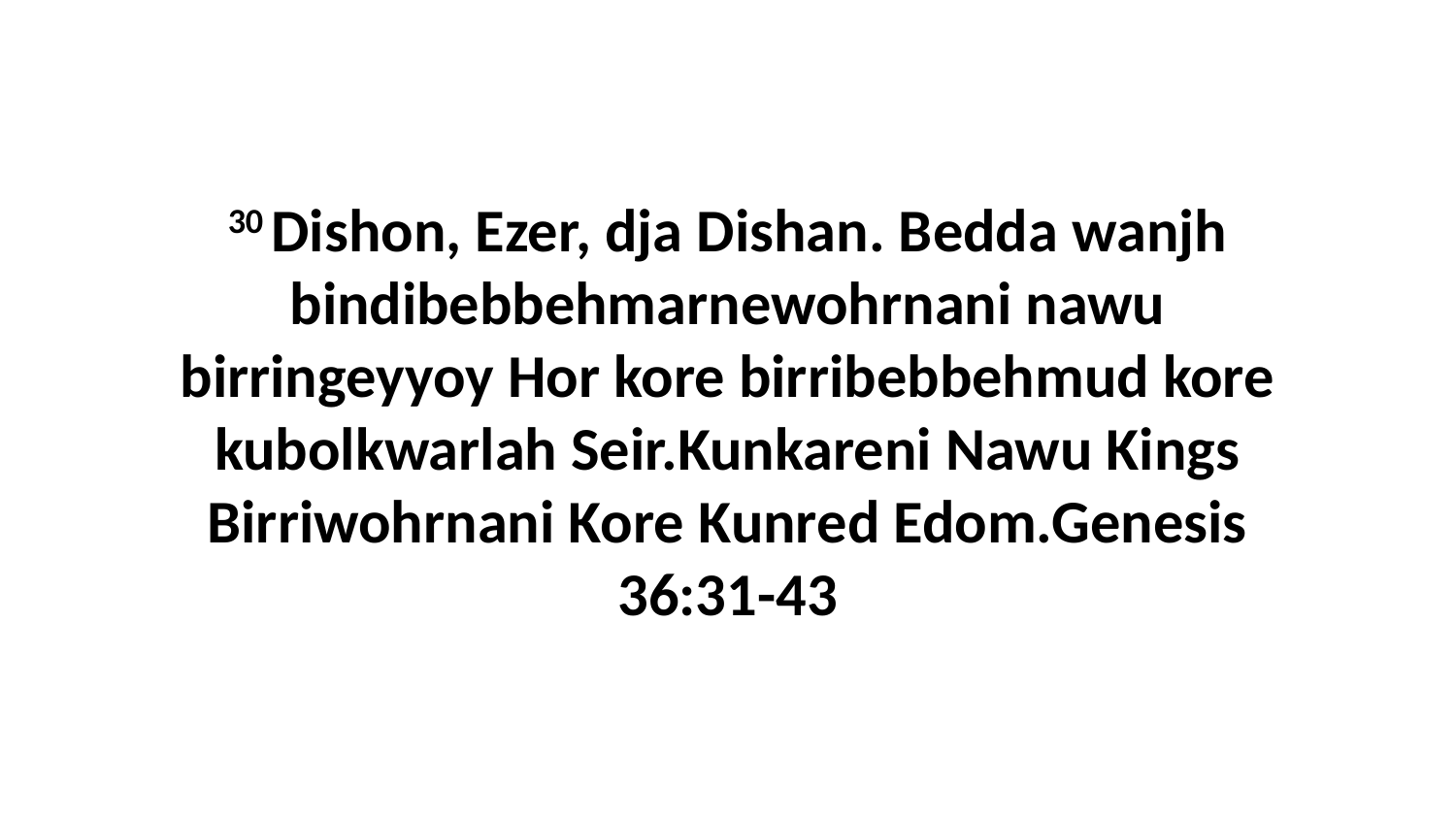

30 Dishon, Ezer, dja Dishan. Bedda wanjh bindibebbehmarnewohrnani nawu birringeyyoy Hor kore birribebbehmud kore kubolkwarlah Seir.Kunkareni Nawu Kings Birriwohrnani Kore Kunred Edom.Genesis 36:31-43